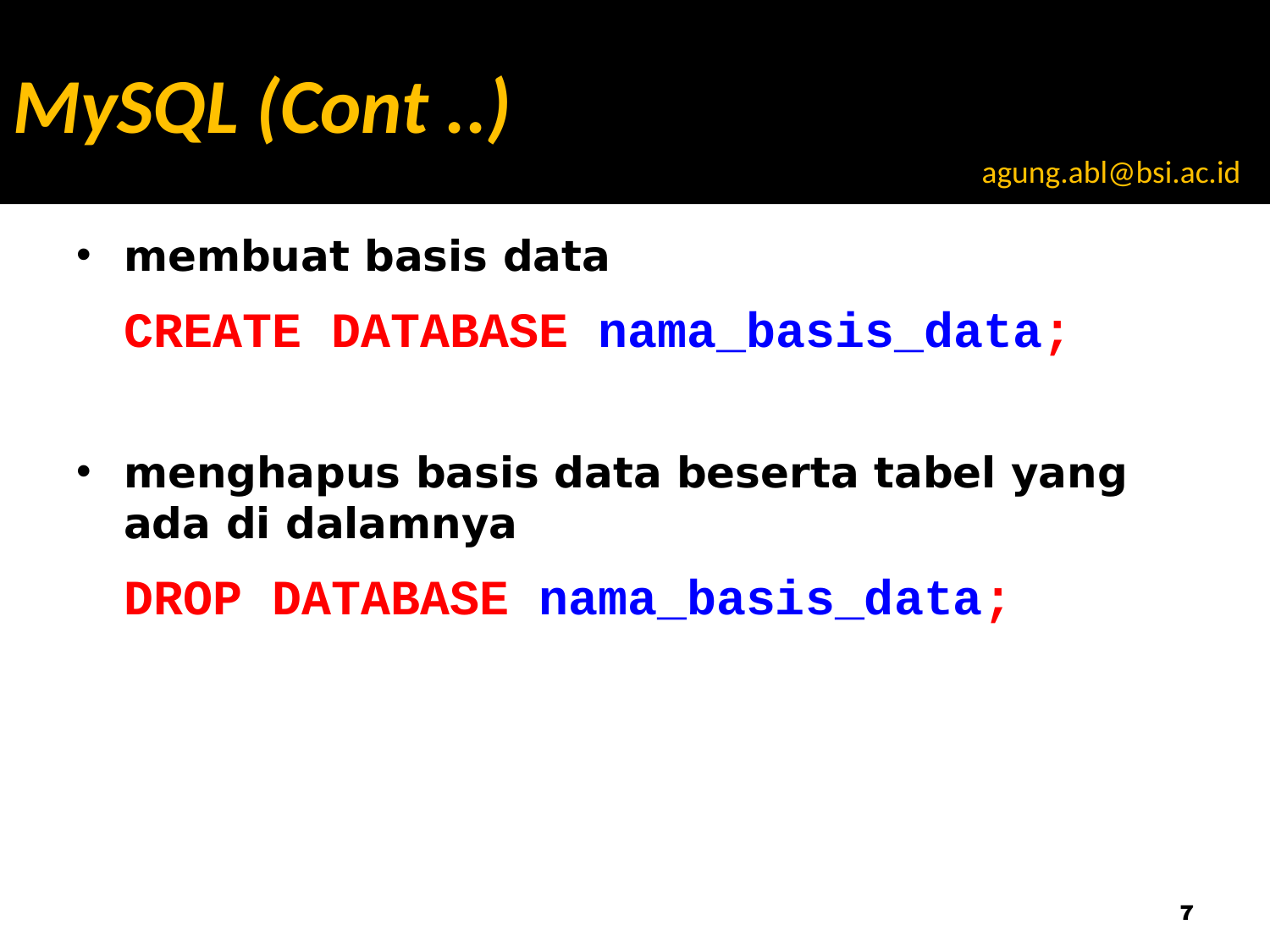

MySQL (Cont ..)
agung.abl@bsi.ac.id
membuat basis data
	CREATE DATABASE nama_basis_data;

menghapus basis data beserta tabel yang ada di dalamnya
	DROP DATABASE nama_basis_data;
7